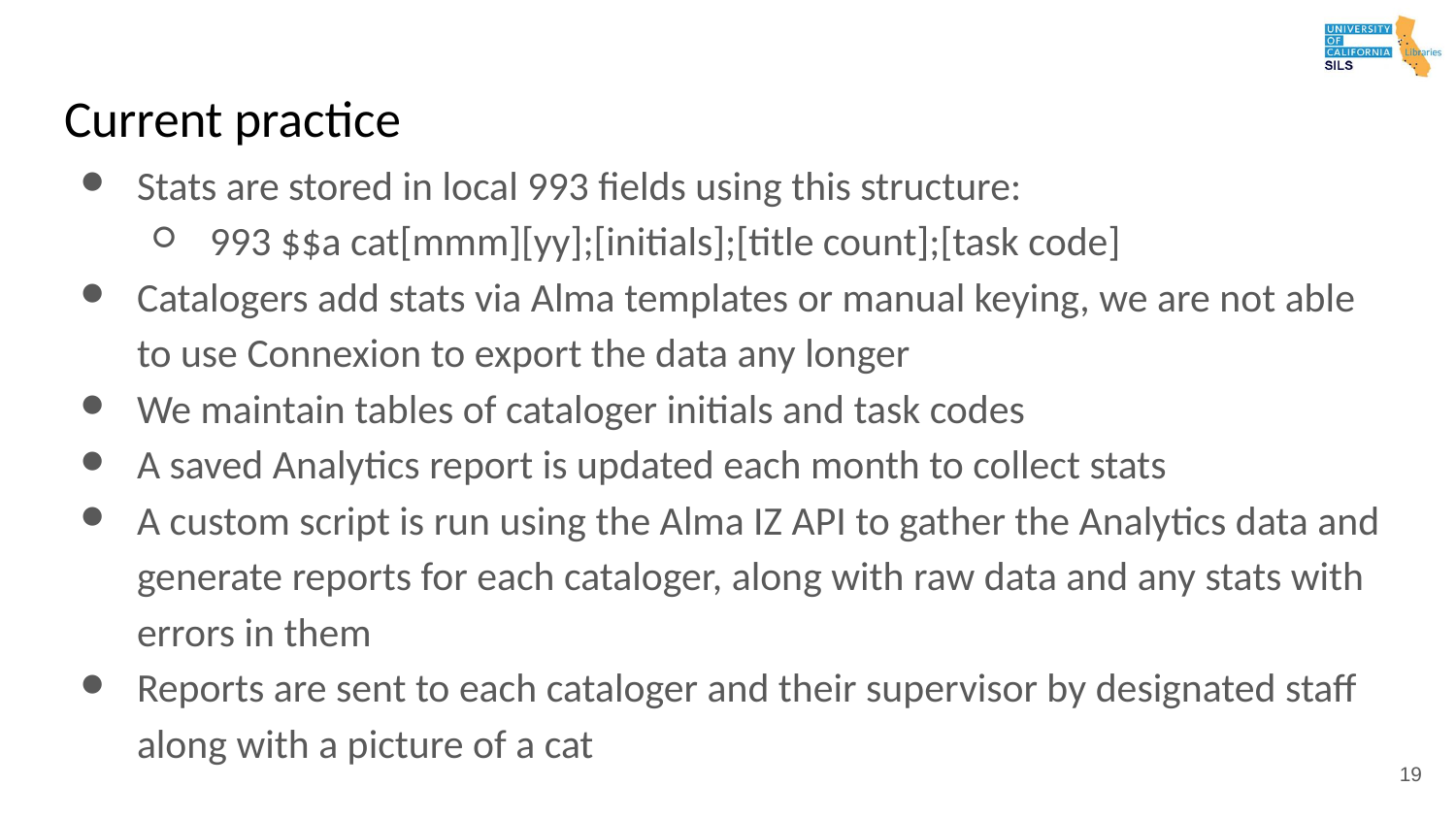

# Current practice
Stats are stored in local 993 fields using this structure:
993 $$a cat[mmm][yy];[initials];[title count];[task code]
Catalogers add stats via Alma templates or manual keying, we are not able to use Connexion to export the data any longer
We maintain tables of cataloger initials and task codes
A saved Analytics report is updated each month to collect stats
A custom script is run using the Alma IZ API to gather the Analytics data and generate reports for each cataloger, along with raw data and any stats with errors in them
Reports are sent to each cataloger and their supervisor by designated staff along with a picture of a cat

19